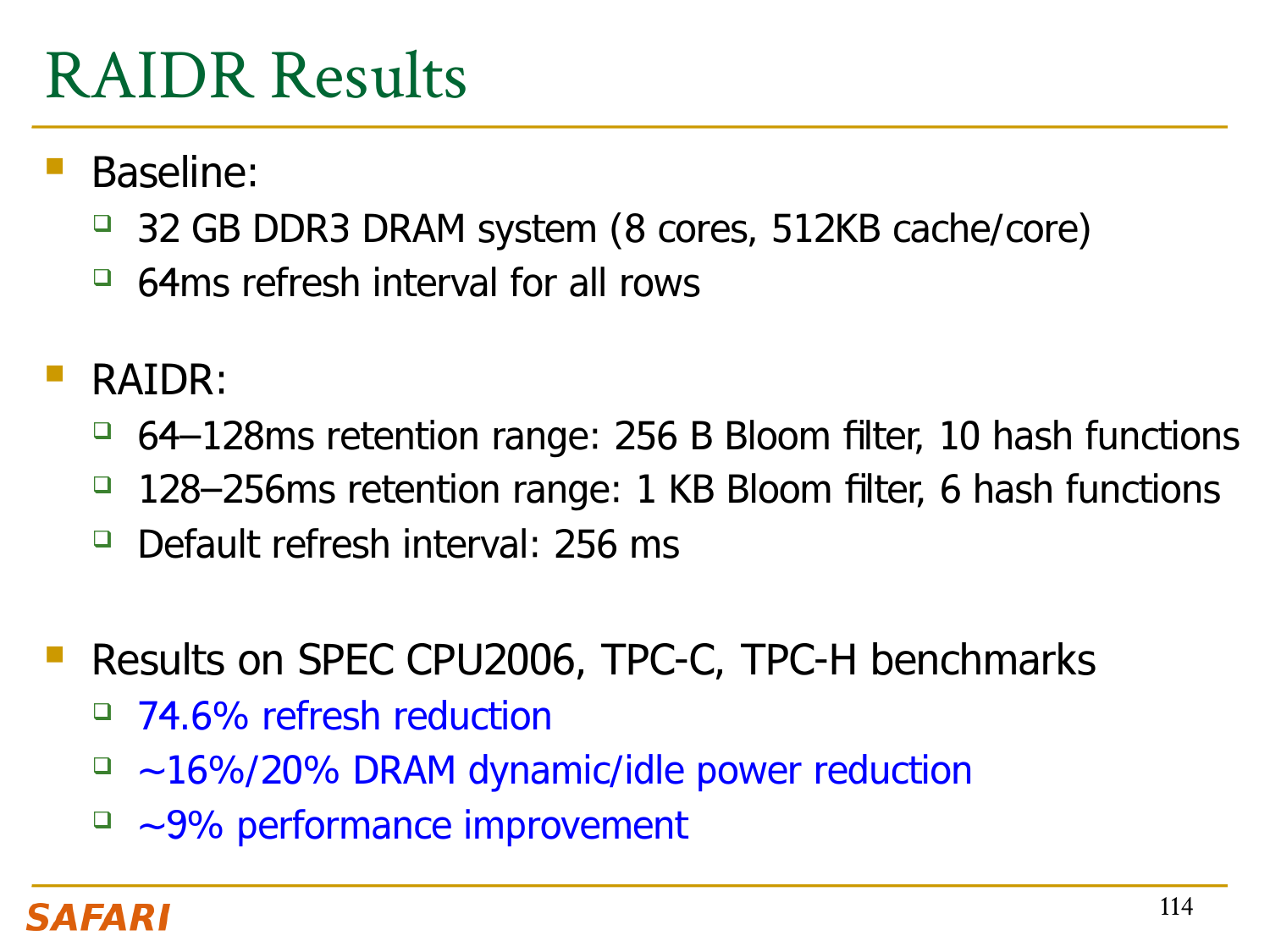

# RAIDR Results
Baseline:
32 GB DDR3 DRAM system (8 cores, 512KB cache/core)
64ms refresh interval for all rows

RAIDR:
64–128ms retention range: 256 B Bloom filter, 10 hash functions
128–256ms retention range: 1 KB Bloom filter, 6 hash functions
Default refresh interval: 256 ms

Results on SPEC CPU2006, TPC-C, TPC-H benchmarks
74.6% refresh reduction
~16%/20% DRAM dynamic/idle power reduction
~9% performance improvement
114